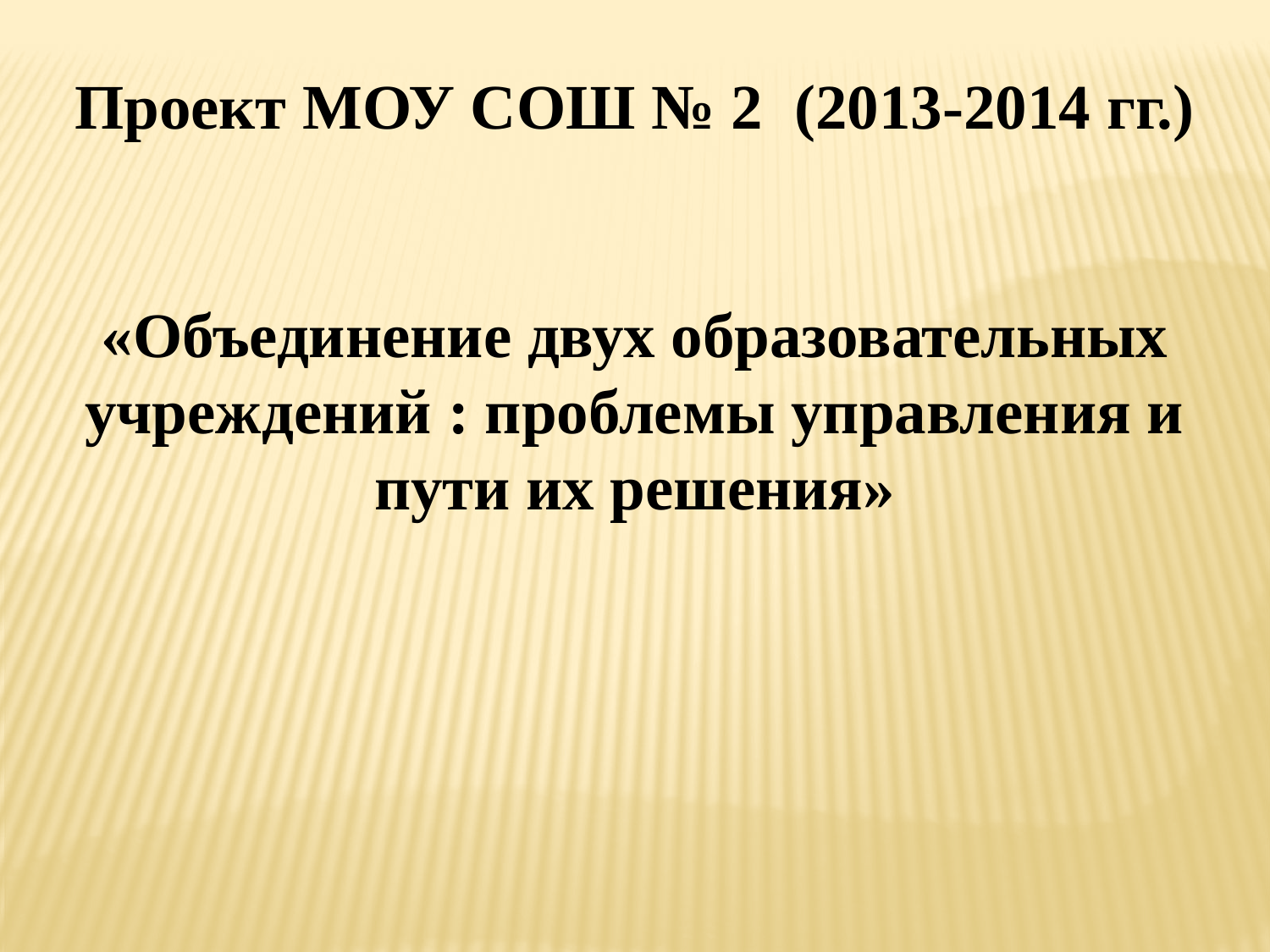

Проект МОУ СОШ № 2  (2013-2014 гг.)

«Объединение двух образовательных учреждений : проблемы управления и пути их решения»